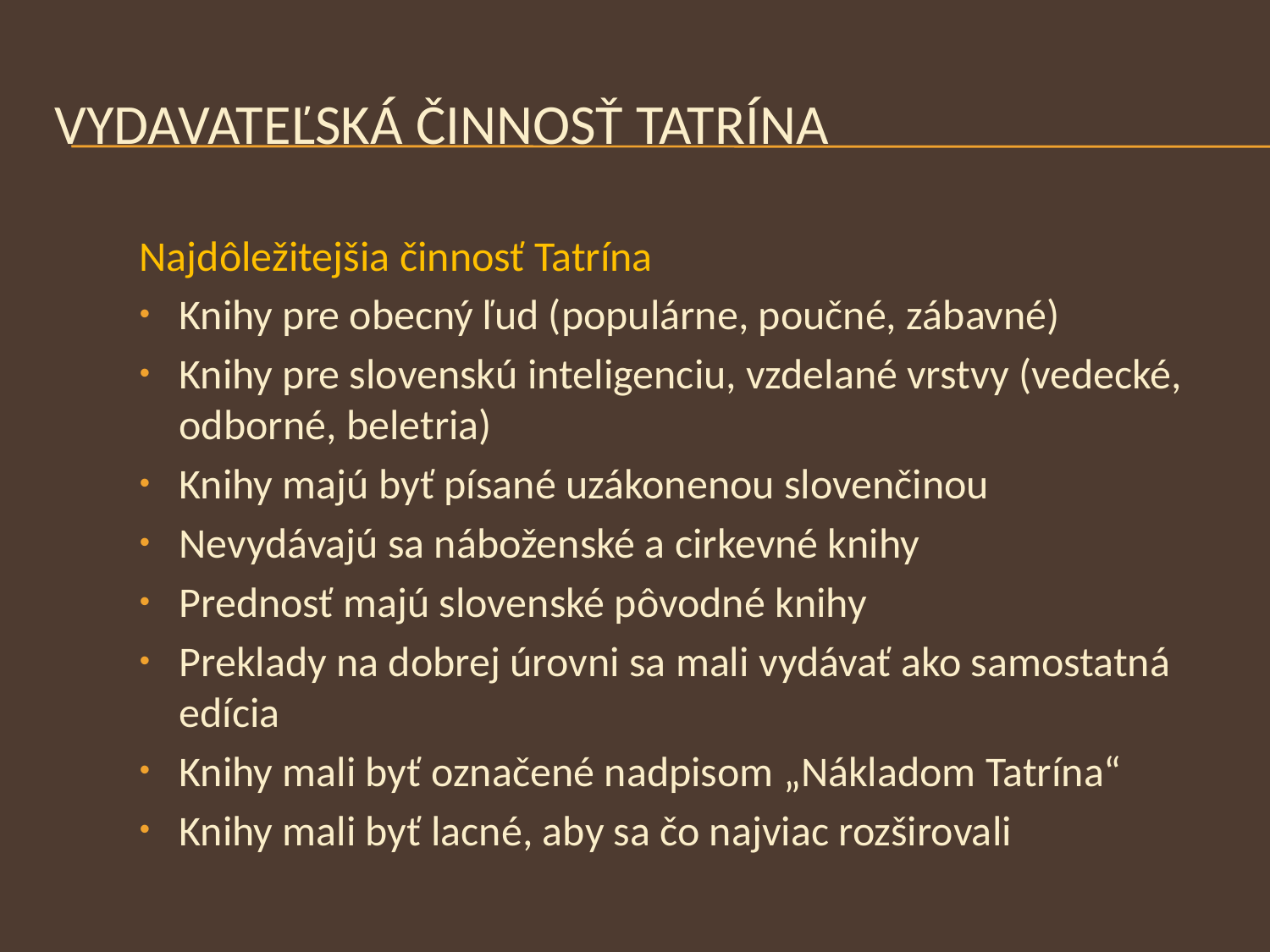

# Vydavateľská činnosť Tatrína
Najdôležitejšia činnosť Tatrína
Knihy pre obecný ľud (populárne, poučné, zábavné)
Knihy pre slovenskú inteligenciu, vzdelané vrstvy (vedecké, odborné, beletria)
Knihy majú byť písané uzákonenou slovenčinou
Nevydávajú sa náboženské a cirkevné knihy
Prednosť majú slovenské pôvodné knihy
Preklady na dobrej úrovni sa mali vydávať ako samostatná edícia
Knihy mali byť označené nadpisom „Nákladom Tatrína“
Knihy mali byť lacné, aby sa čo najviac rozširovali